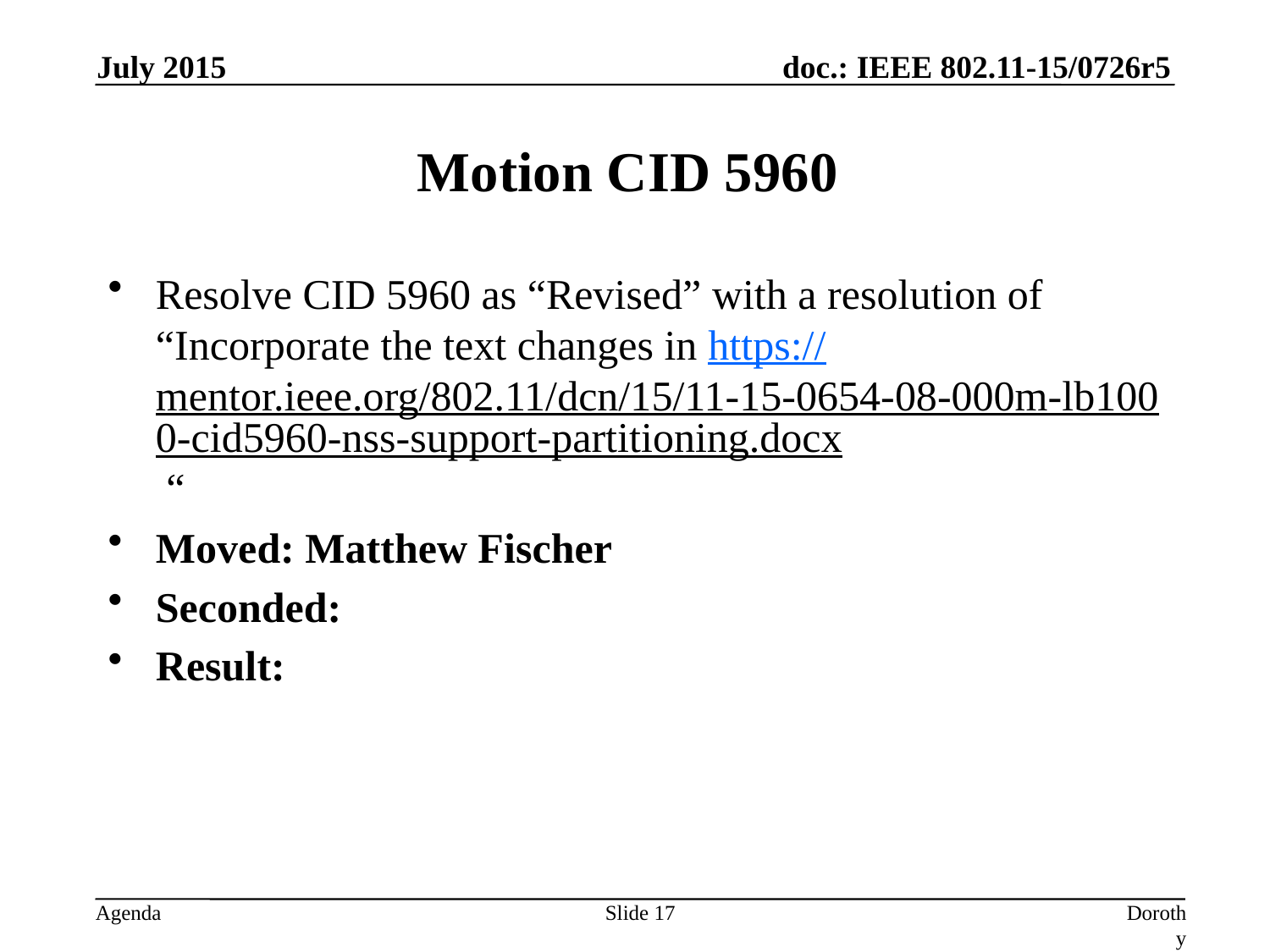

July 2015
# Motion CID 5960

Resolve CID 5960 as “Revised” with a resolution of “Incorporate the text changes in https://mentor.ieee.org/802.11/dcn/15/11-15-0654-08-000m-lb1000-cid5960-nss-support-partitioning.docx “
Moved: Matthew Fischer
Seconded:
Result:
Slide 17
Dorothy Stanley, HP-Aruba Networks